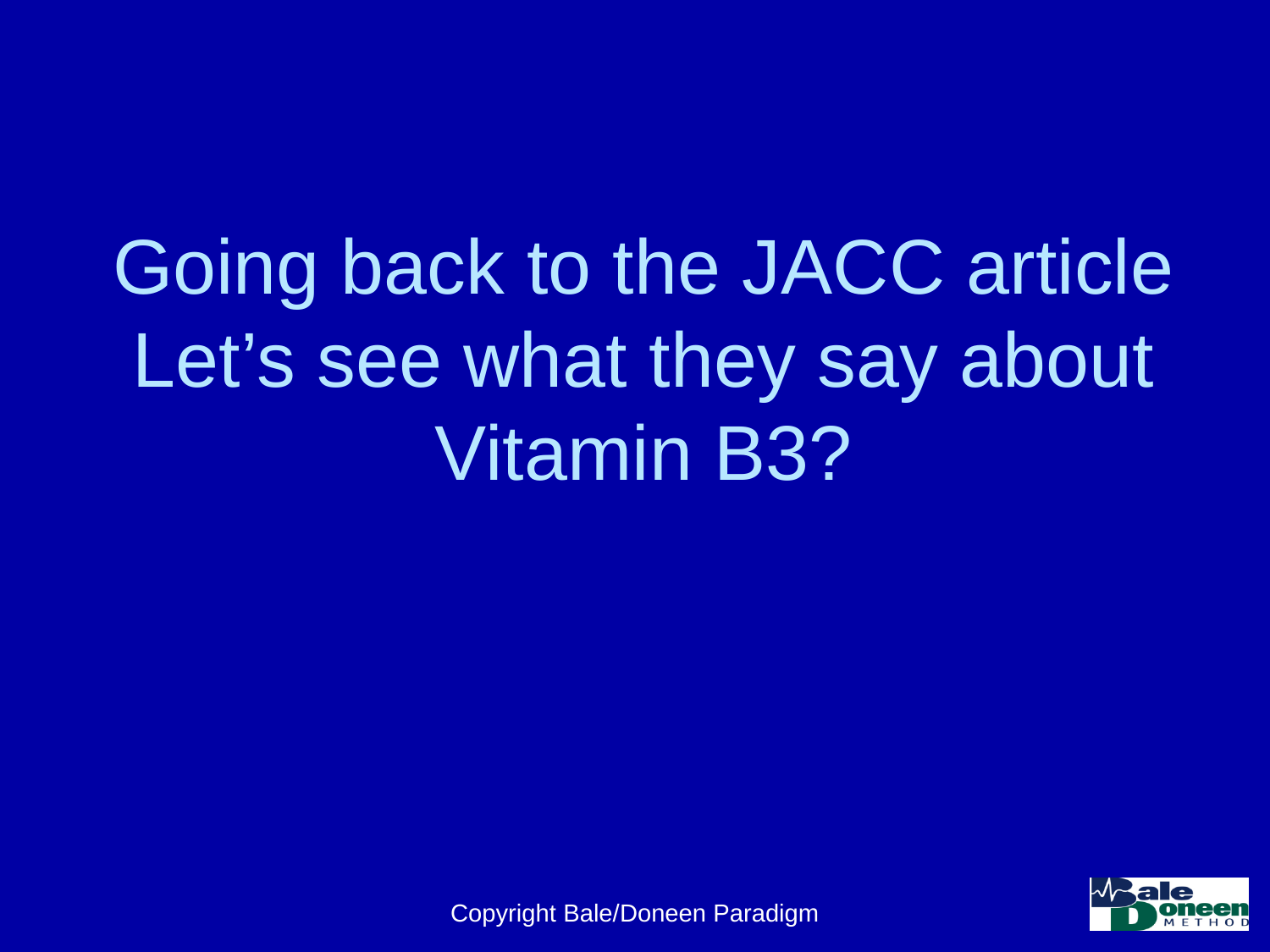

# Going back to the JACC article Let’s see what they say about Vitamin B3?
Copyright Bale/Doneen Paradigm